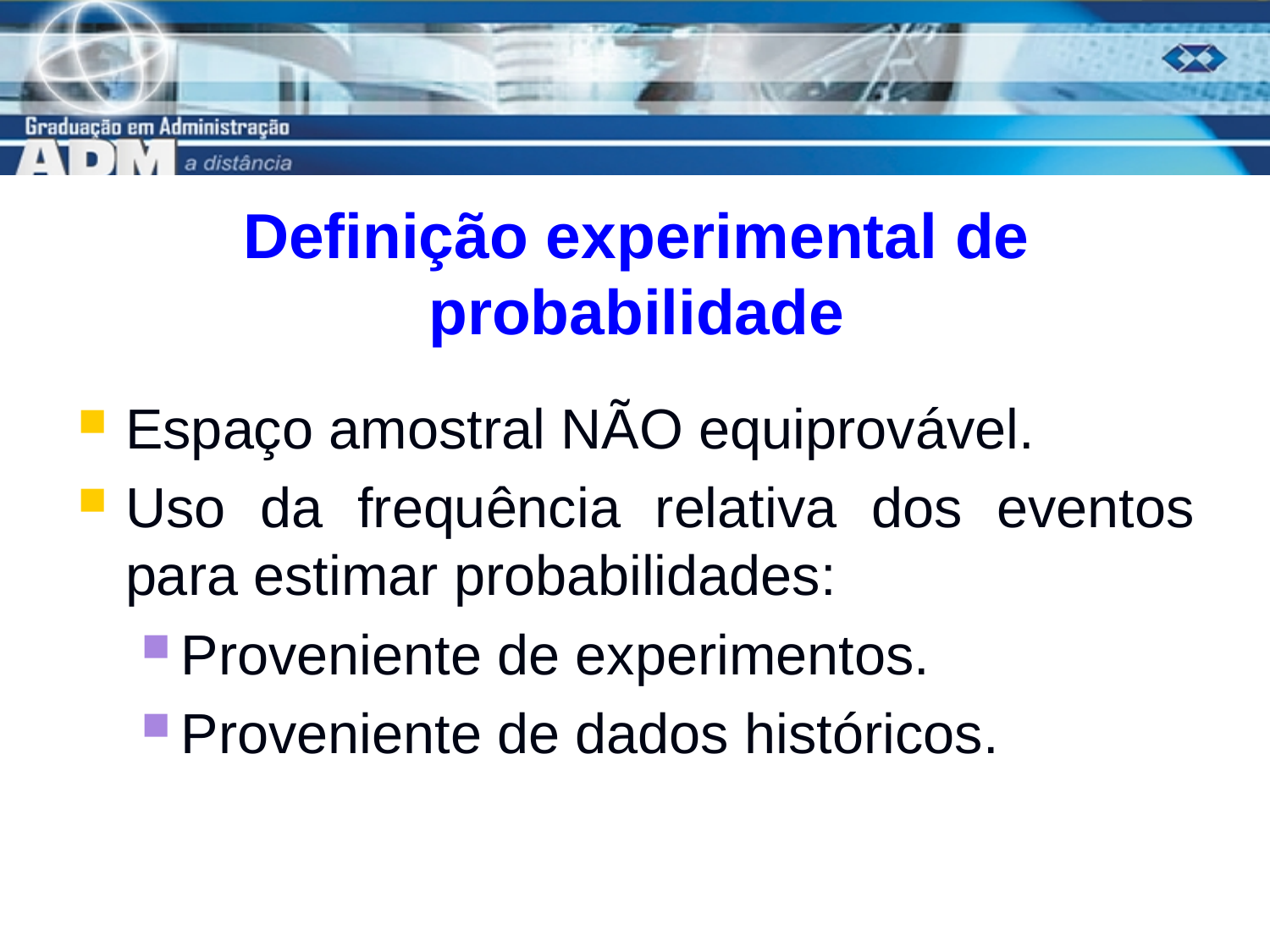

# Definição experimental de probabilidade
Espaço amostral NÃO equiprovável.
Uso da frequência relativa dos eventos para estimar probabilidades:
Proveniente de experimentos.
Proveniente de dados históricos.
21